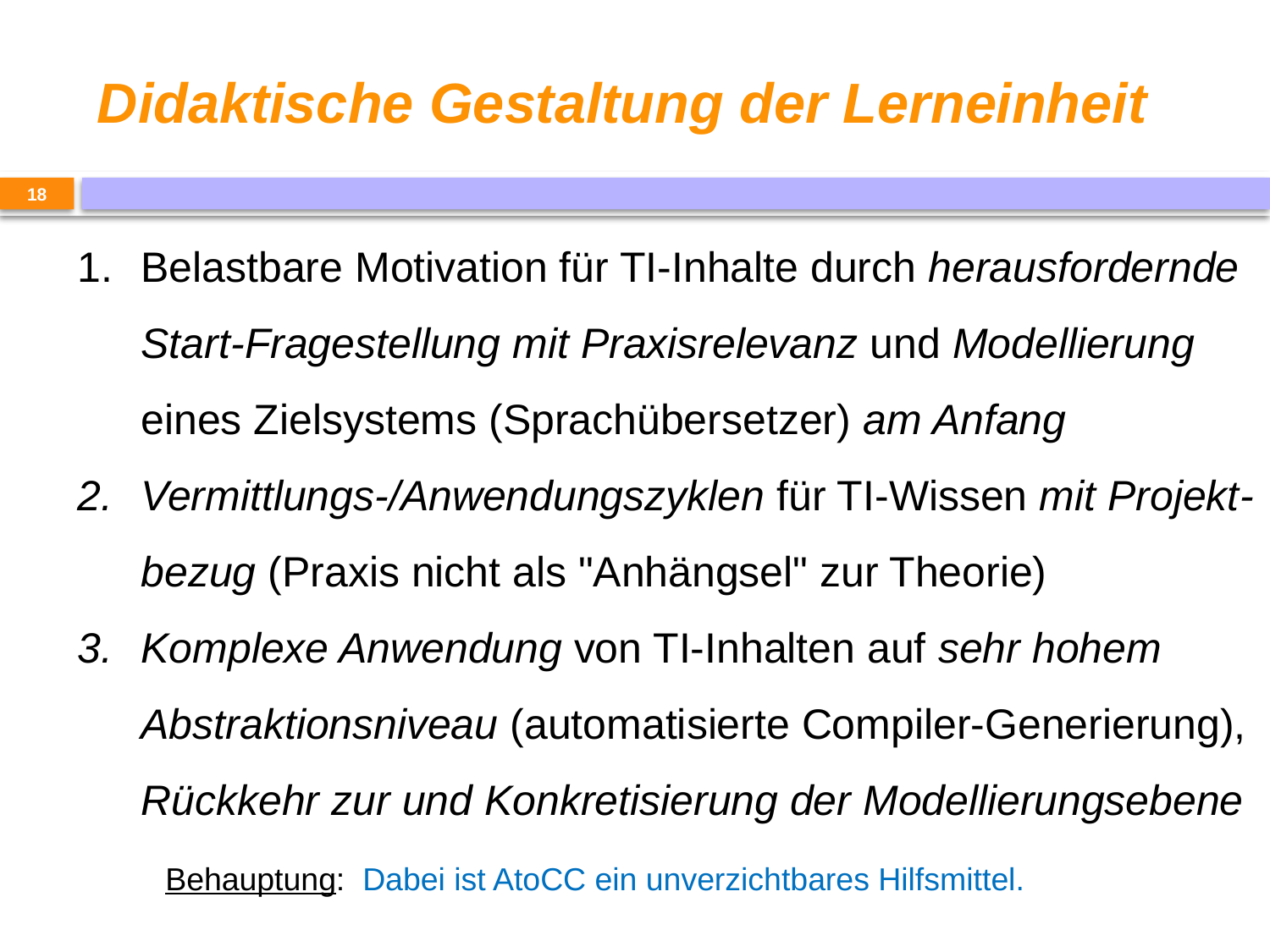

# Didaktische Gestaltung der Lerneinheit
18
Belastbare Motivation für TI-Inhalte durch herausfordernde
Start-Fragestellung mit Praxisrelevanz und Modellierung
eines Zielsystems (Sprachübersetzer) am Anfang
Vermittlungs-/Anwendungszyklen für TI-Wissen mit Projekt-
bezug (Praxis nicht als "Anhängsel" zur Theorie)
Komplexe Anwendung von TI-Inhalten auf sehr hohem
Abstraktionsniveau (automatisierte Compiler-Generierung),
Rückkehr zur und Konkretisierung der Modellierungsebene
Behauptung:  Dabei ist AtoCC ein unverzichtbares Hilfsmittel.